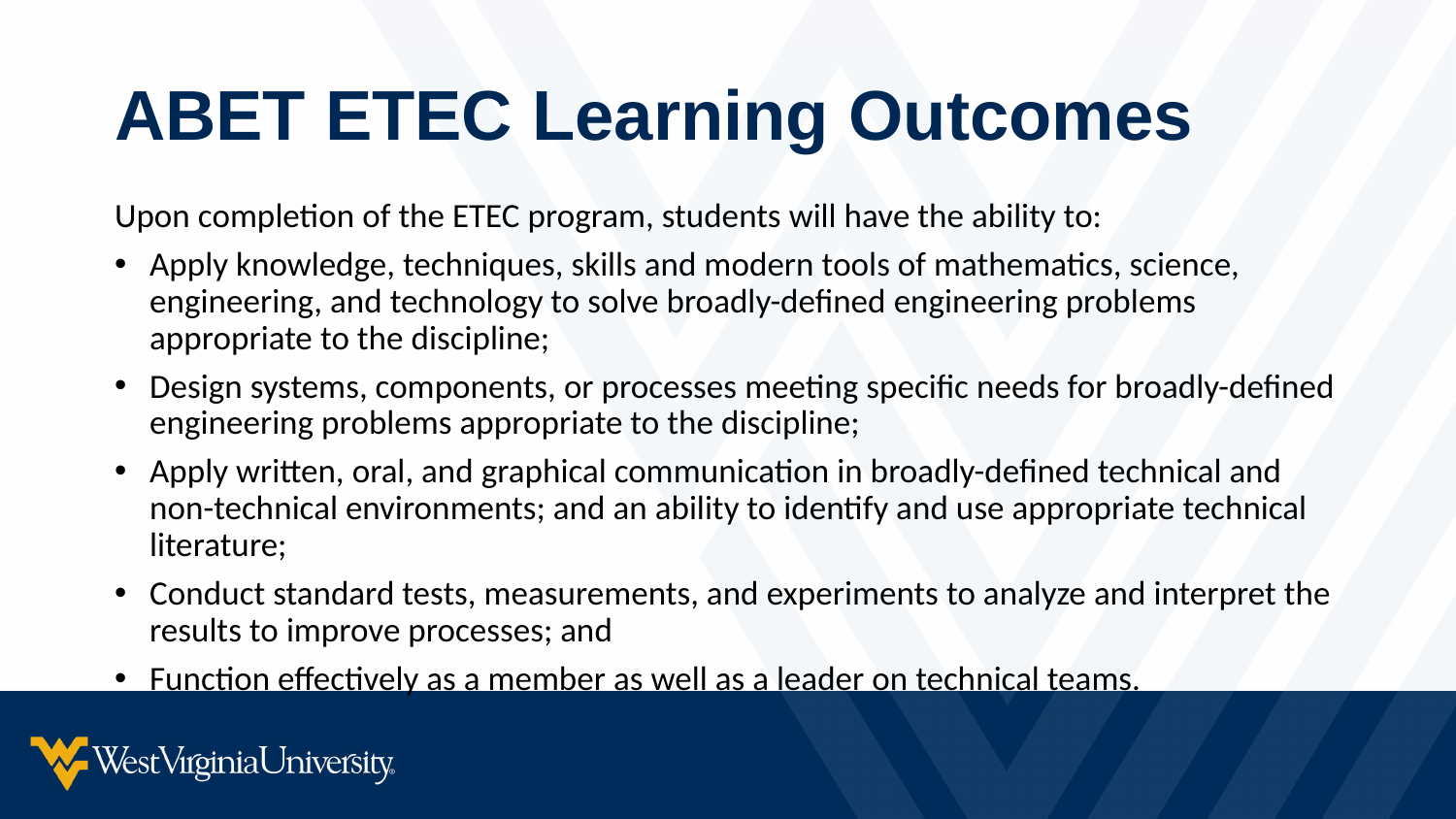

# ABET ETEC Learning Outcomes
Upon completion of the ETEC program, students will have the ability to:
Apply knowledge, techniques, skills and modern tools of mathematics, science, engineering, and technology to solve broadly-defined engineering problems appropriate to the discipline;
Design systems, components, or processes meeting specific needs for broadly-defined engineering problems appropriate to the discipline;
Apply written, oral, and graphical communication in broadly-defined technical and non-technical environments; and an ability to identify and use appropriate technical literature;
Conduct standard tests, measurements, and experiments to analyze and interpret the results to improve processes; and
Function effectively as a member as well as a leader on technical teams.